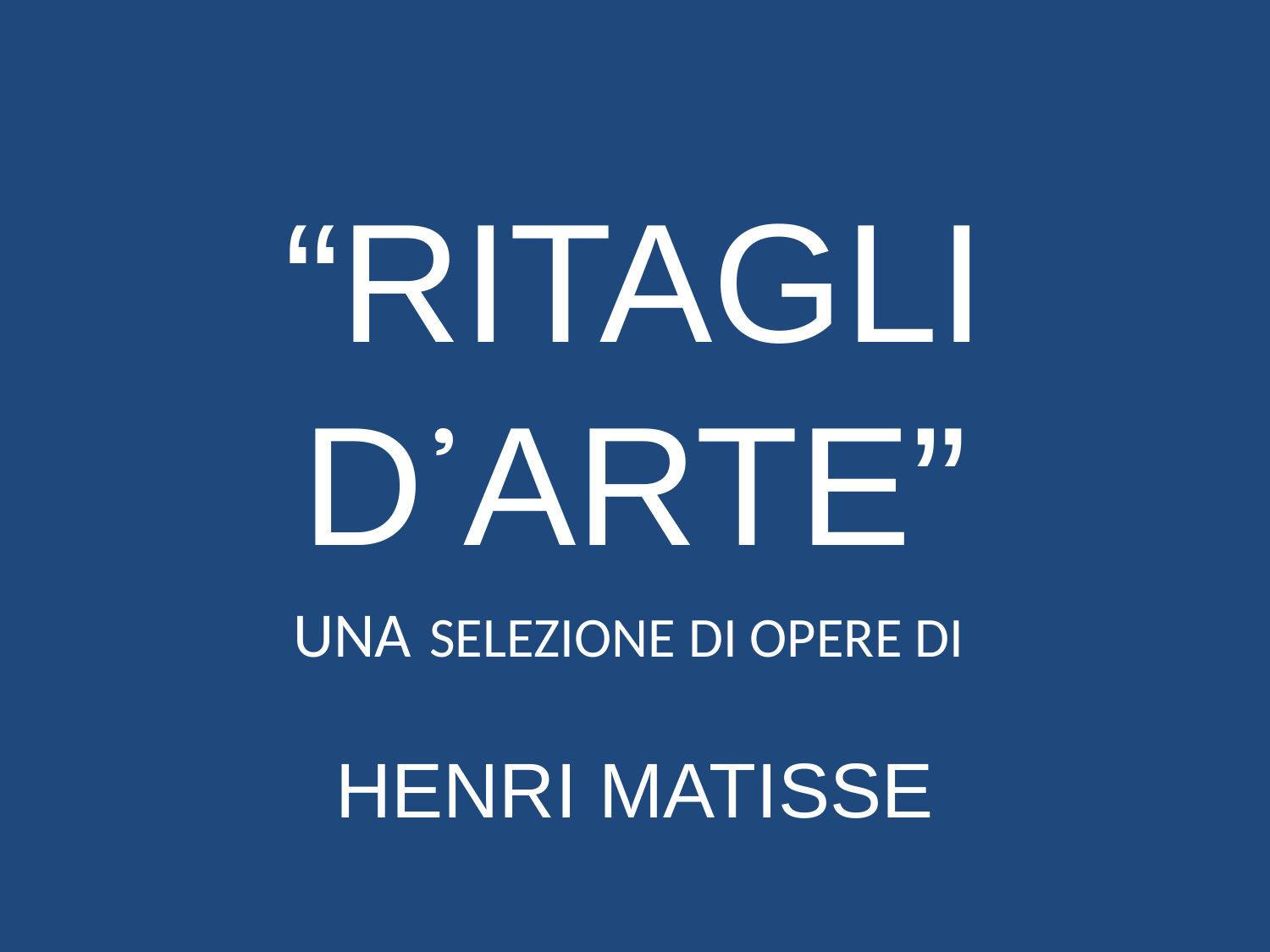

# “RITAGLI D᾽ARTE” UNA SELEZIONE DI OPERE DI HENRI MATISSE